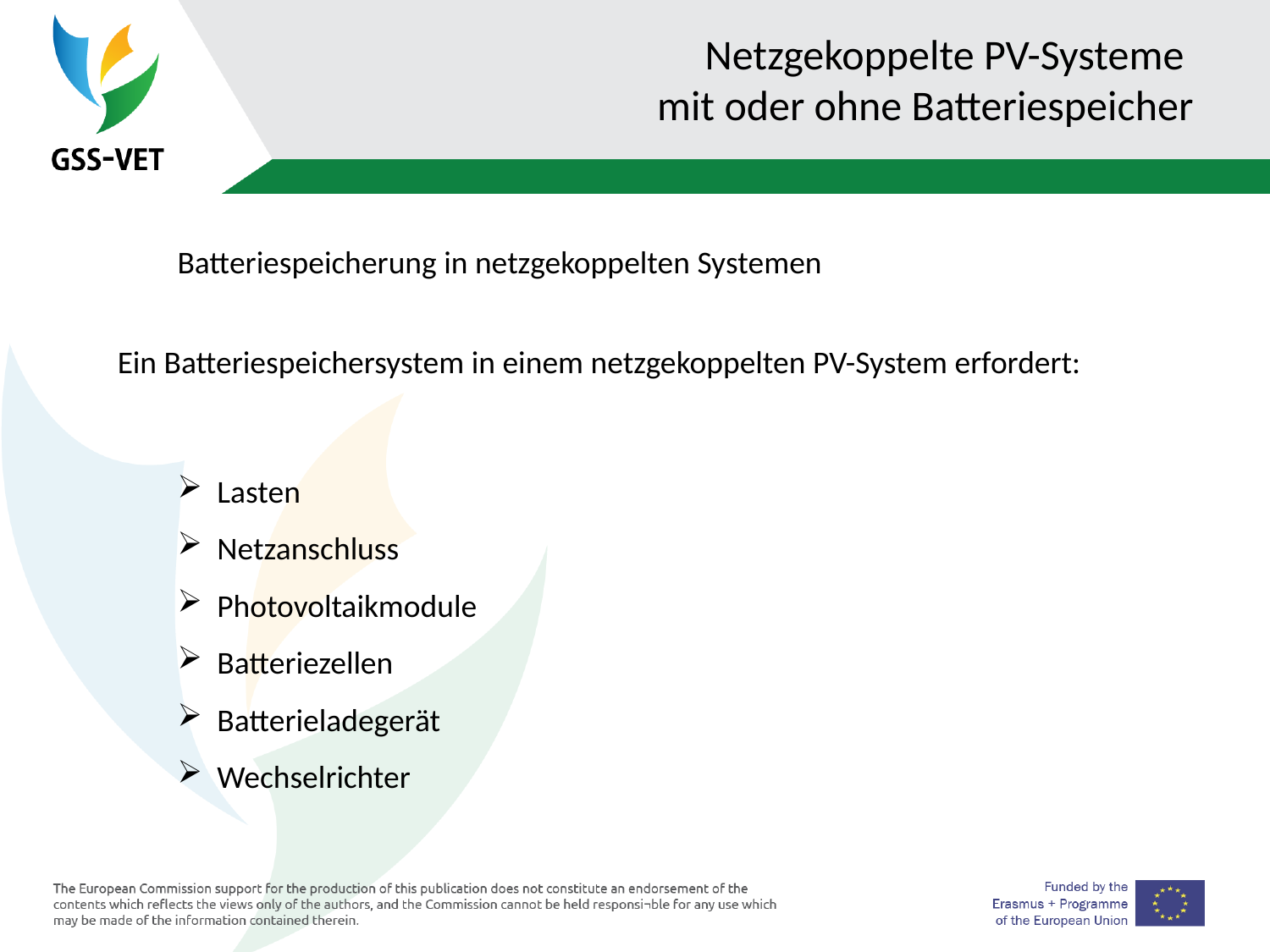

# Netzgekoppelte PV-Systeme mit oder ohne Batteriespeicher
Batteriespeicherung in netzgekoppelten Systemen
Ein Batteriespeichersystem in einem netzgekoppelten PV-System erfordert:
Lasten
Netzanschluss
Photovoltaikmodule
Batteriezellen
Batterieladegerät
Wechselrichter